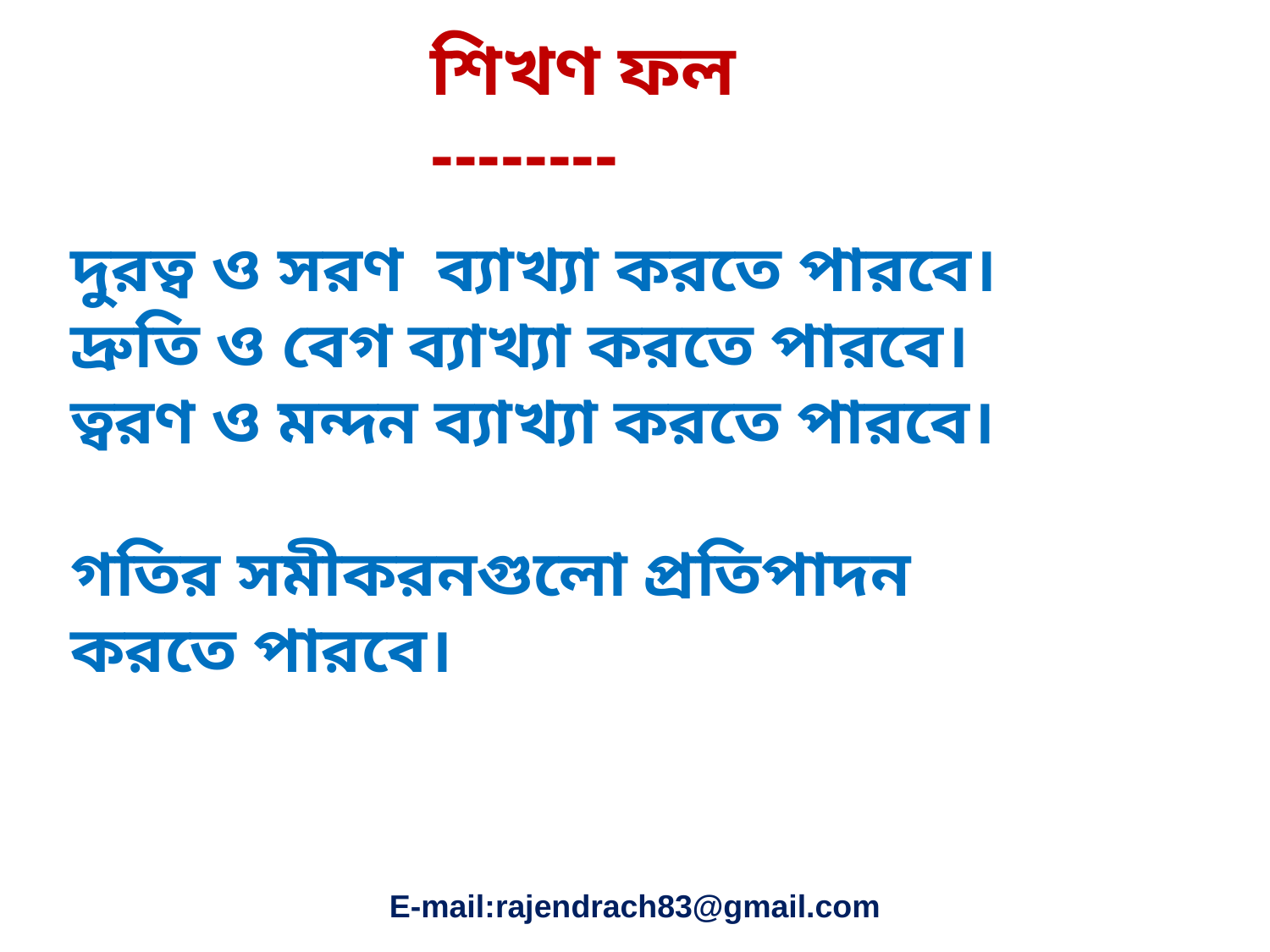

শিখণ ফল --------
দুরত্ব ও সরণ  ব্যাখ্যা করতে পারবে।
দ্রুতি ও বেগ ব্যাখ্যা করতে পারবে।
ত্বরণ ও মন্দন ব্যাখ্যা করতে পারবে।
গতির সমীকরনগুলো প্রতিপাদন  করতে পারবে।
E-mail:rajendrach83@gmail.com